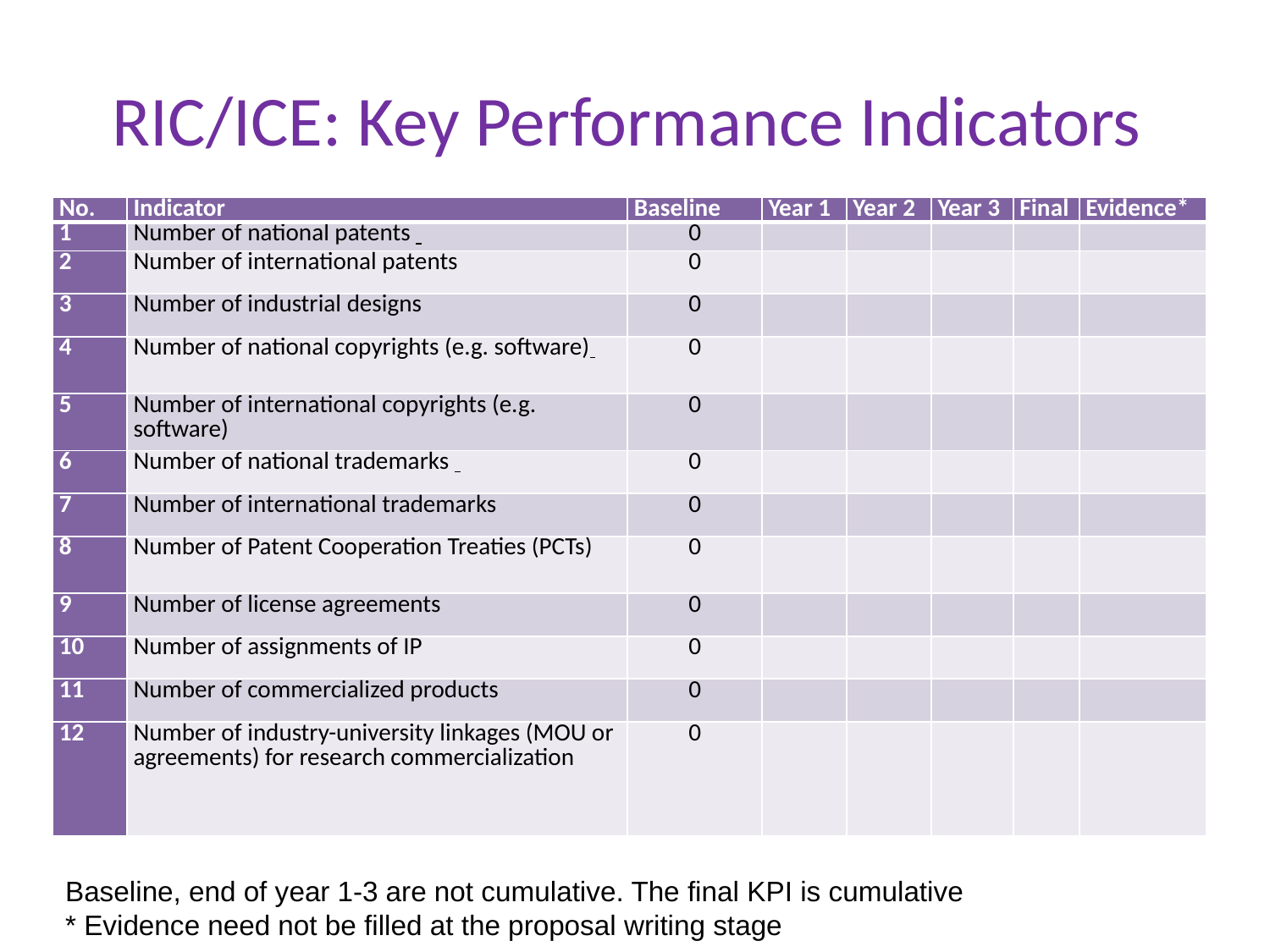

# RIC/ICE: Key Performance Indicators
| No. | Indicator | Baseline | Year 1 | Year 2 | Year 3 | Final | Evidence\* |
| --- | --- | --- | --- | --- | --- | --- | --- |
| 1 | Number of national patents | 0 |  |  |  |  |  |
| 2 | Number of international patents | 0 |  |  |  |  |  |
| 3 | Number of industrial designs | 0 |  |  |  |  |  |
| 4 | Number of national copyrights (e.g. software) | 0 |  |  |  |  |  |
| 5 | Number of international copyrights (e.g. software) | 0 |  |  |  |  |  |
| 6 | Number of national trademarks | 0 |  |  |  |  |  |
| 7 | Number of international trademarks | 0 |  |  |  |  |  |
| 8 | Number of Patent Cooperation Treaties (PCTs) | 0 |  |  |  |  |  |
| 9 | Number of license agreements | 0 |  |  |  |  |  |
| 10 | Number of assignments of IP | 0 |  |  |  |  |  |
| 11 | Number of commercialized products | 0 |  |  |  |  |  |
| 12 | Number of industry-university linkages (MOU or agreements) for research commercialization | 0 |  |  |  |  |  |
Baseline, end of year 1-3 are not cumulative. The final KPI is cumulative
* Evidence need not be filled at the proposal writing stage